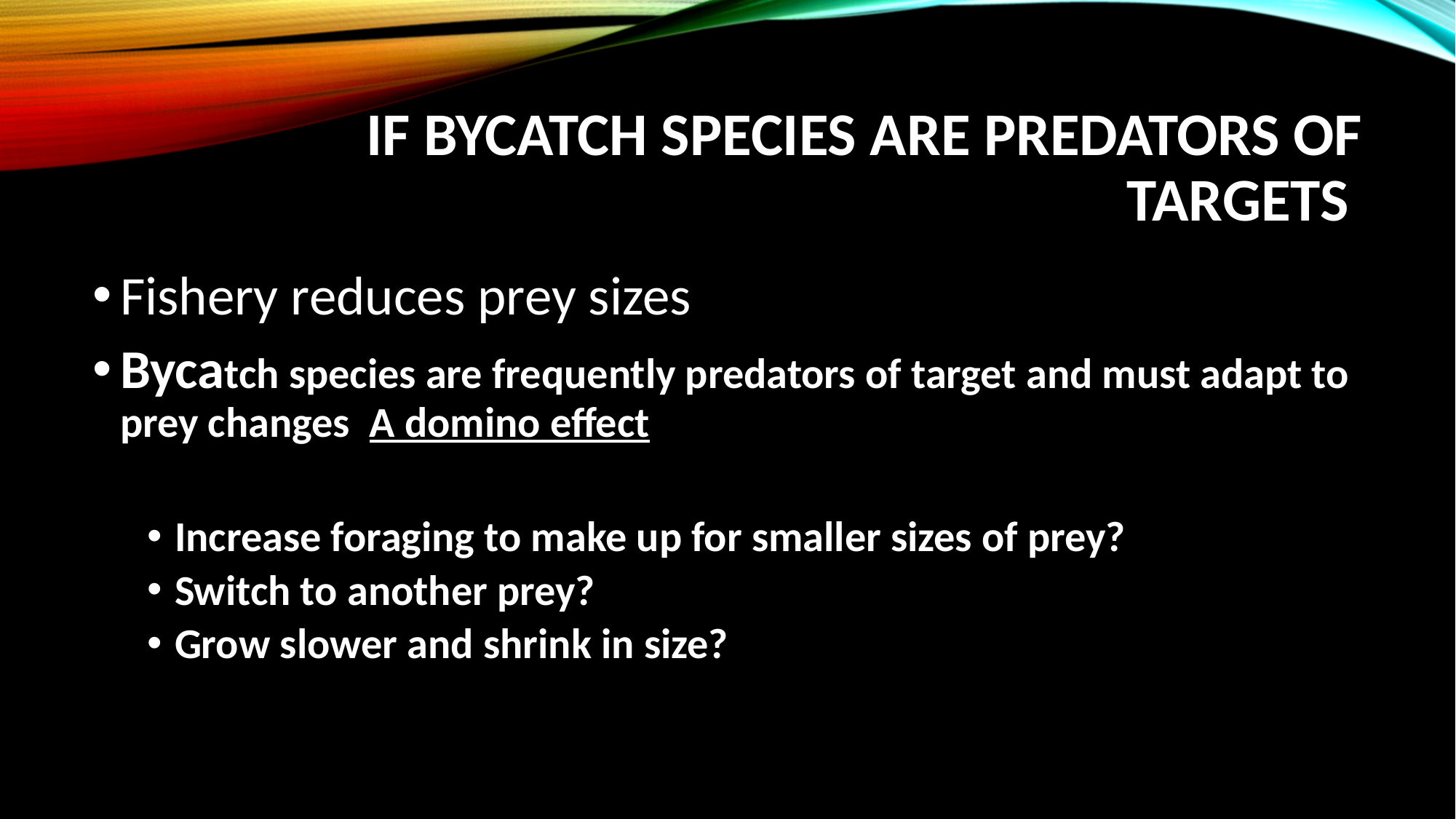

# If bycatch species are predators of targets
Fishery reduces prey sizes
Bycatch species are frequently predators of target and must adapt to prey changes  A domino effect

Increase foraging to make up for smaller sizes of prey?
Switch to another prey?
Grow slower and shrink in size?